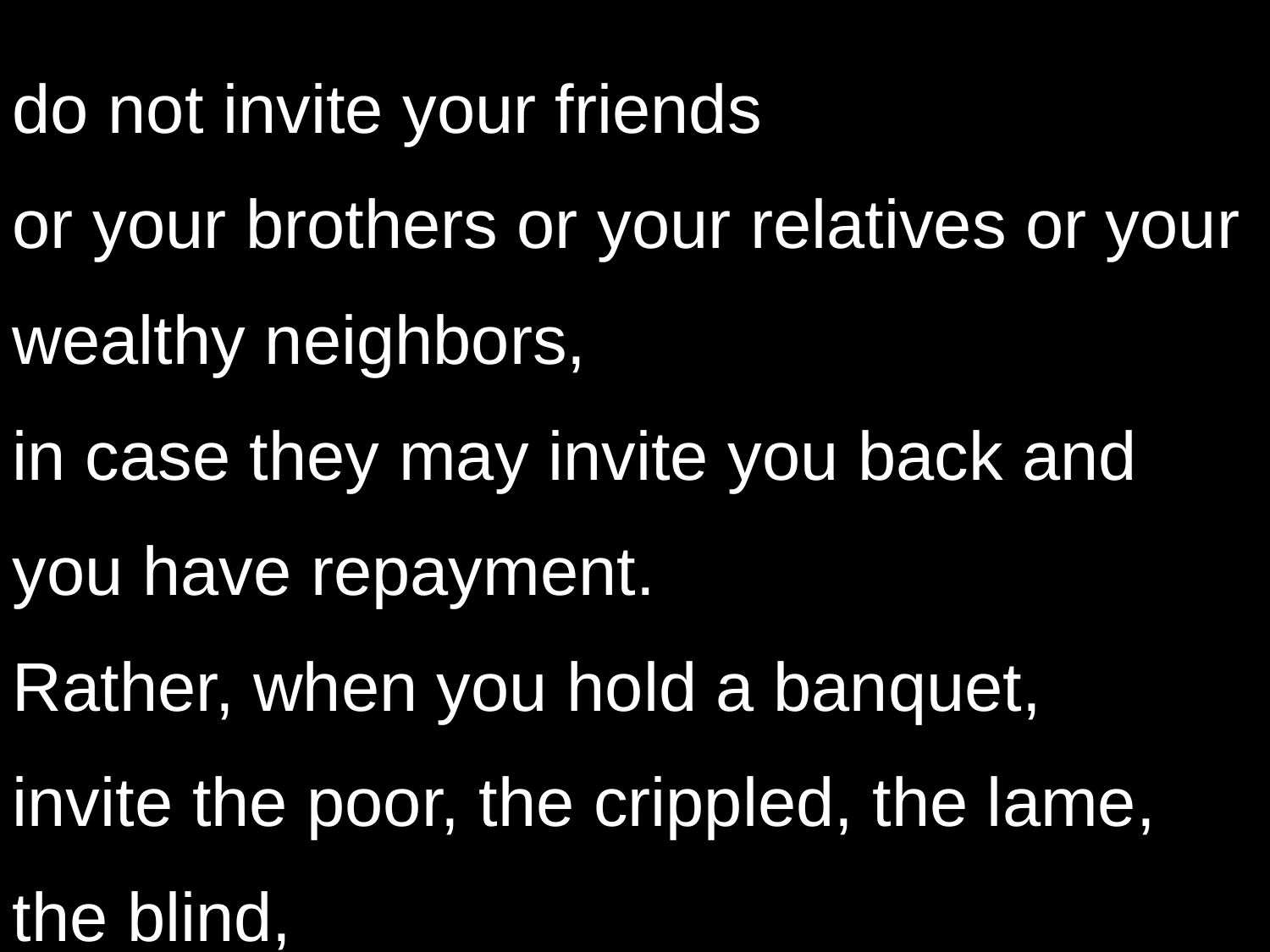

do not invite your friends
or your brothers or your relatives or your wealthy neighbors,
in case they may invite you back and you have repayment.
Rather, when you hold a banquet,
invite the poor, the crippled, the lame, the blind,